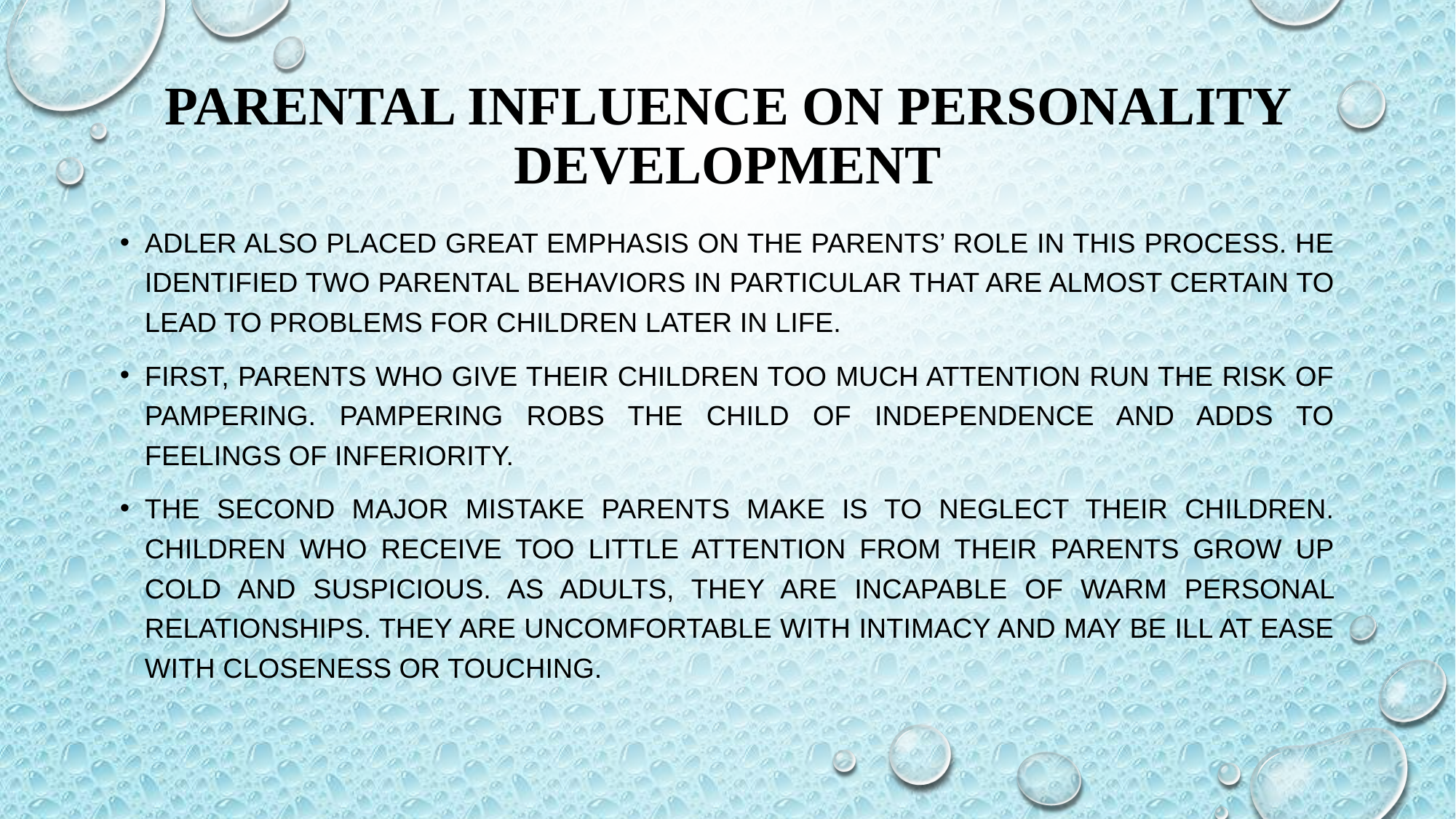

# Parental influence on personality development
Adler also placed great emphasis on the parents’ role in this process. He identified two parental behaviors in particular that are almost certain to lead to problems for children later in life.
First, parents who give their children too much attention run the risk of pampering. Pampering robs the child of independence and adds to feelings of inferiority.
The second major mistake parents make is to neglect their children. Children who receive too little attention from their parents grow up cold and suspicious. As adults, they are incapable of warm personal relationships. They are uncomfortable with intimacy and may be ill at ease with closeness or touching.